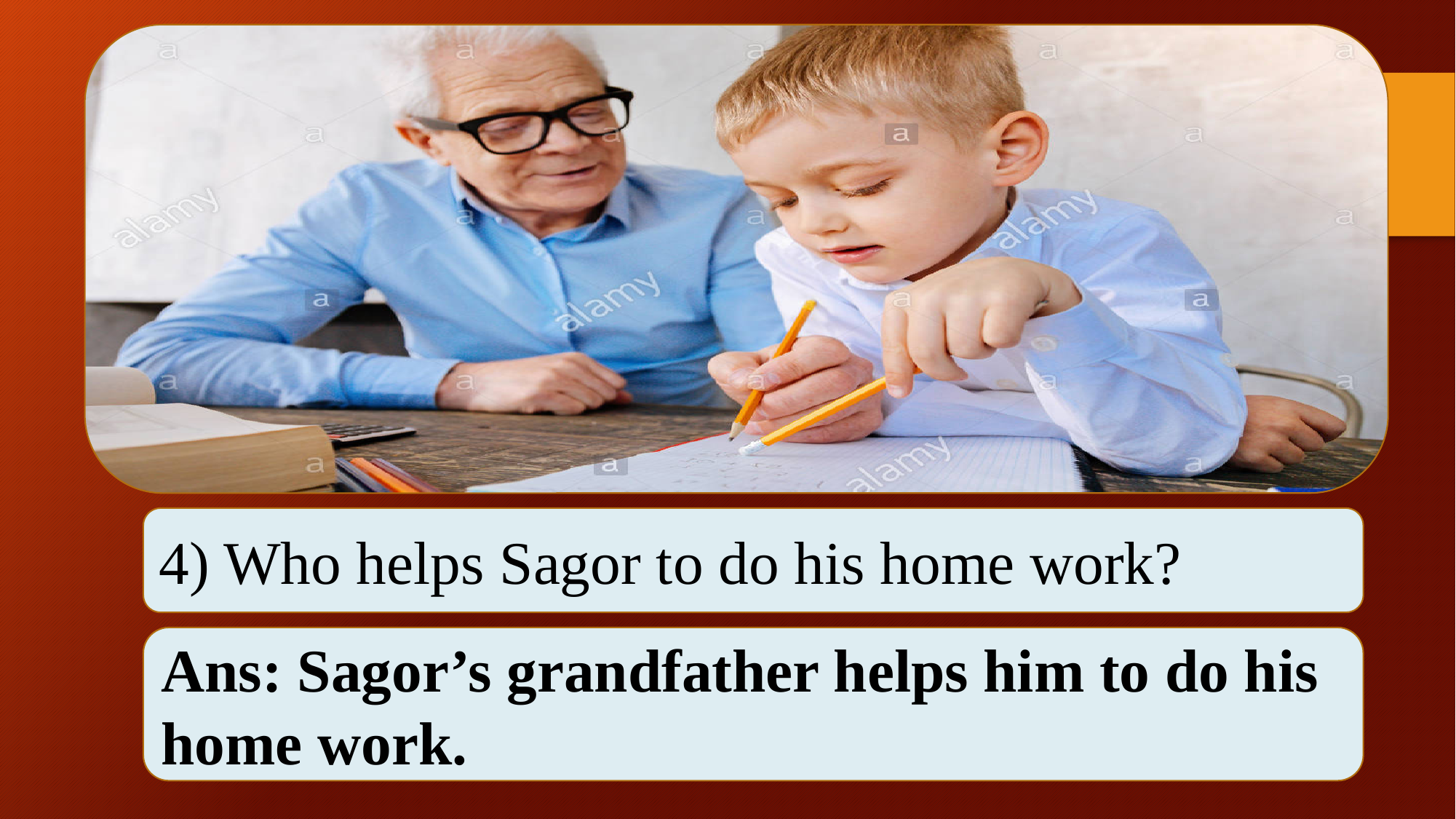

4) Who helps Sagor to do his home work?
Ans: Sagor’s grandfather helps him to do his home work.